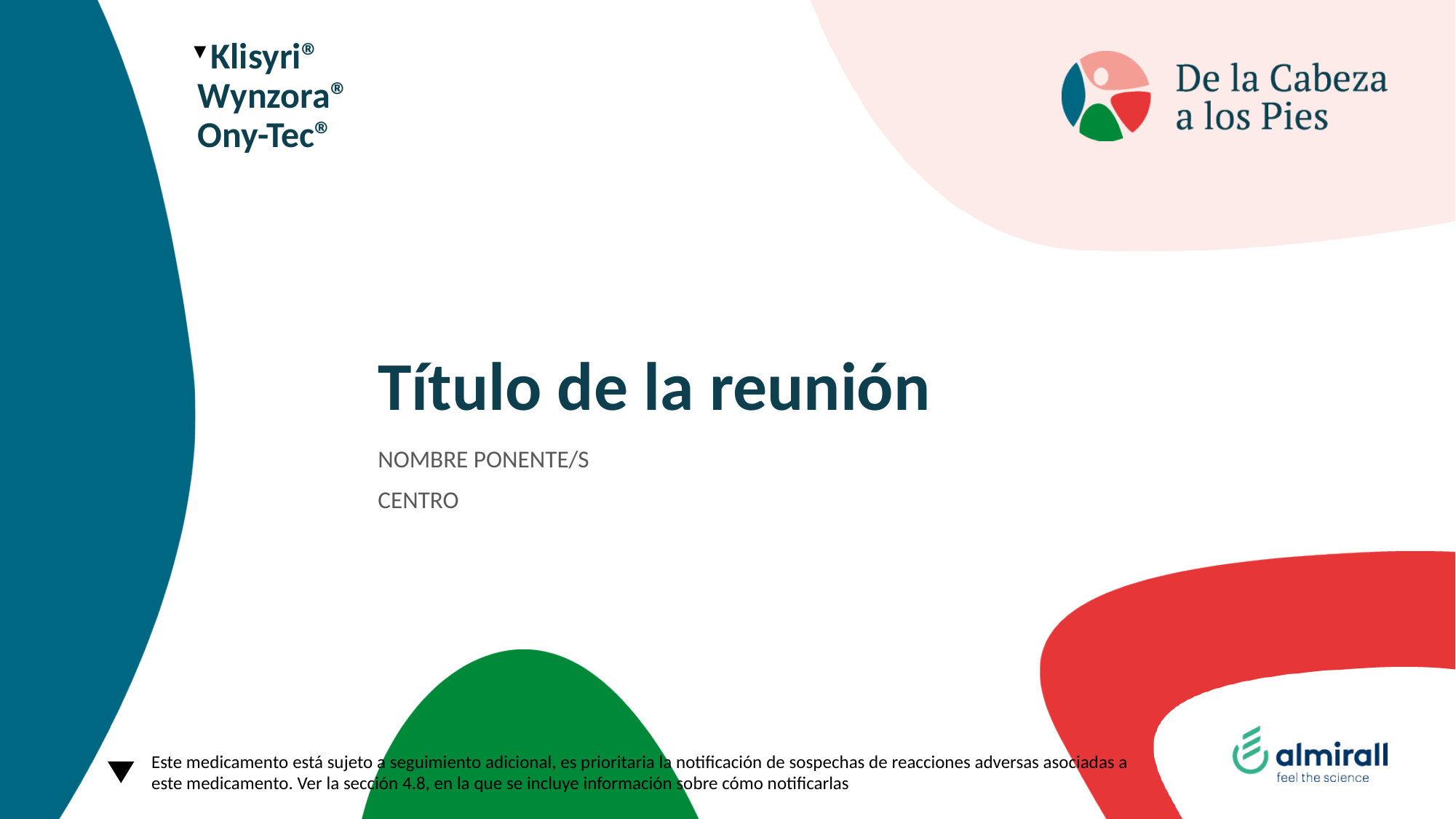

▼Klisyri®
 Wynzora®
 Ony-Tec®
# Título de la reunión
NOMBRE PONENTE/S
CENTRO
Este medicamento está sujeto a seguimiento adicional, es prioritaria la notificación de sospechas de reacciones adversas asociadas a este medicamento. Ver la sección 4.8, en la que se incluye información sobre cómo notificarlas